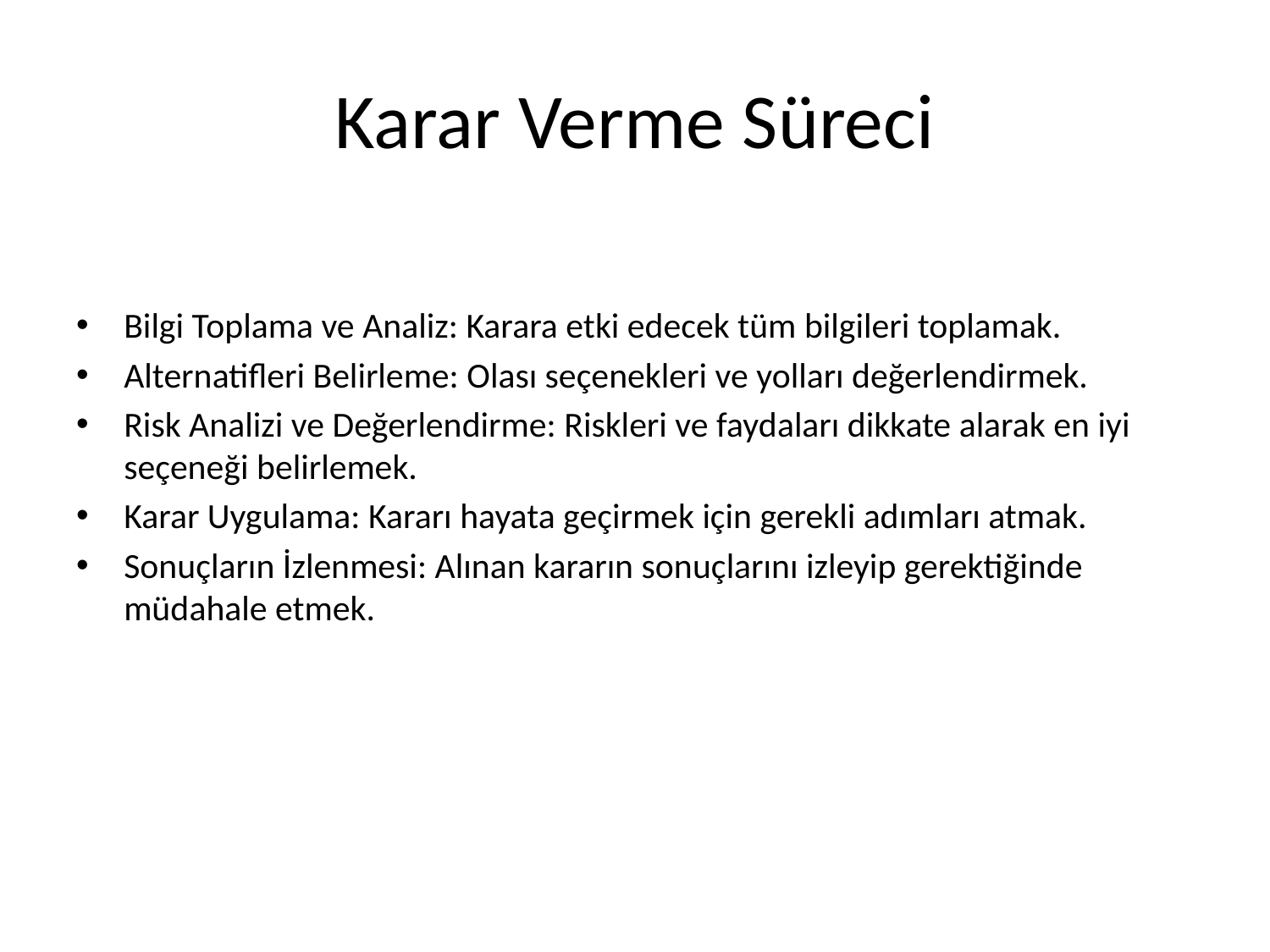

# Karar Verme Süreci

Bilgi Toplama ve Analiz: Karara etki edecek tüm bilgileri toplamak.
Alternatifleri Belirleme: Olası seçenekleri ve yolları değerlendirmek.
Risk Analizi ve Değerlendirme: Riskleri ve faydaları dikkate alarak en iyi seçeneği belirlemek.
Karar Uygulama: Kararı hayata geçirmek için gerekli adımları atmak.
Sonuçların İzlenmesi: Alınan kararın sonuçlarını izleyip gerektiğinde müdahale etmek.